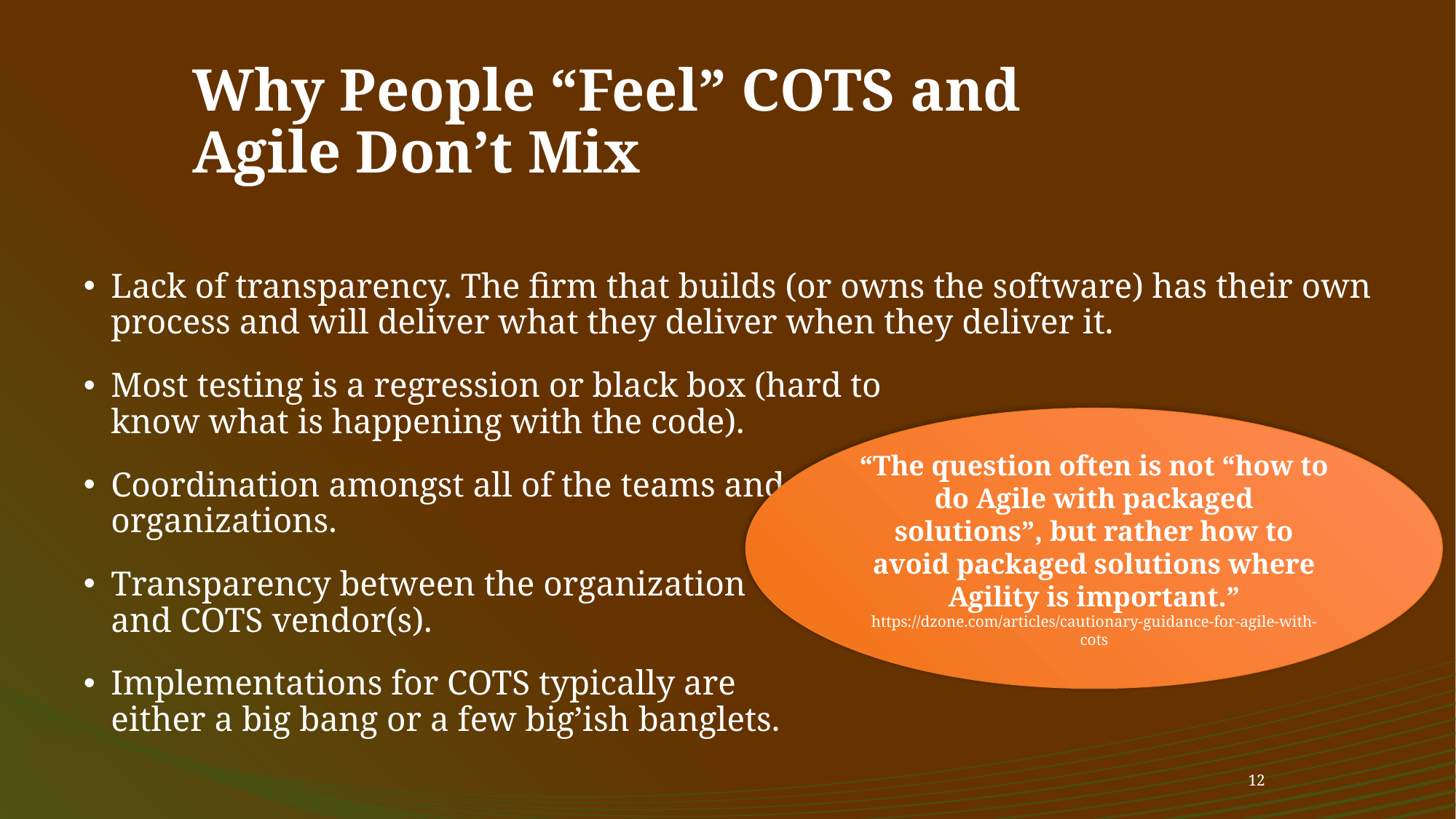

# Why People “Feel” COTS and Agile Don’t Mix
Lack of transparency. The firm that builds (or owns the software) has their own process and will deliver what they deliver when they deliver it.
Most testing is a regression or black box (hard to
know what is happening with the code).
Coordination amongst all of the teams and
organizations.
Transparency between the organization
and COTS vendor(s).
Implementations for COTS typically are
either a big bang or a few big’ish banglets.

“The question often is not “how to do Agile with packaged solutions”, but rather how to avoid packaged solutions where Agility is important.”
https://dzone.com/articles/cautionary-guidance-for-agile-with-cots
12